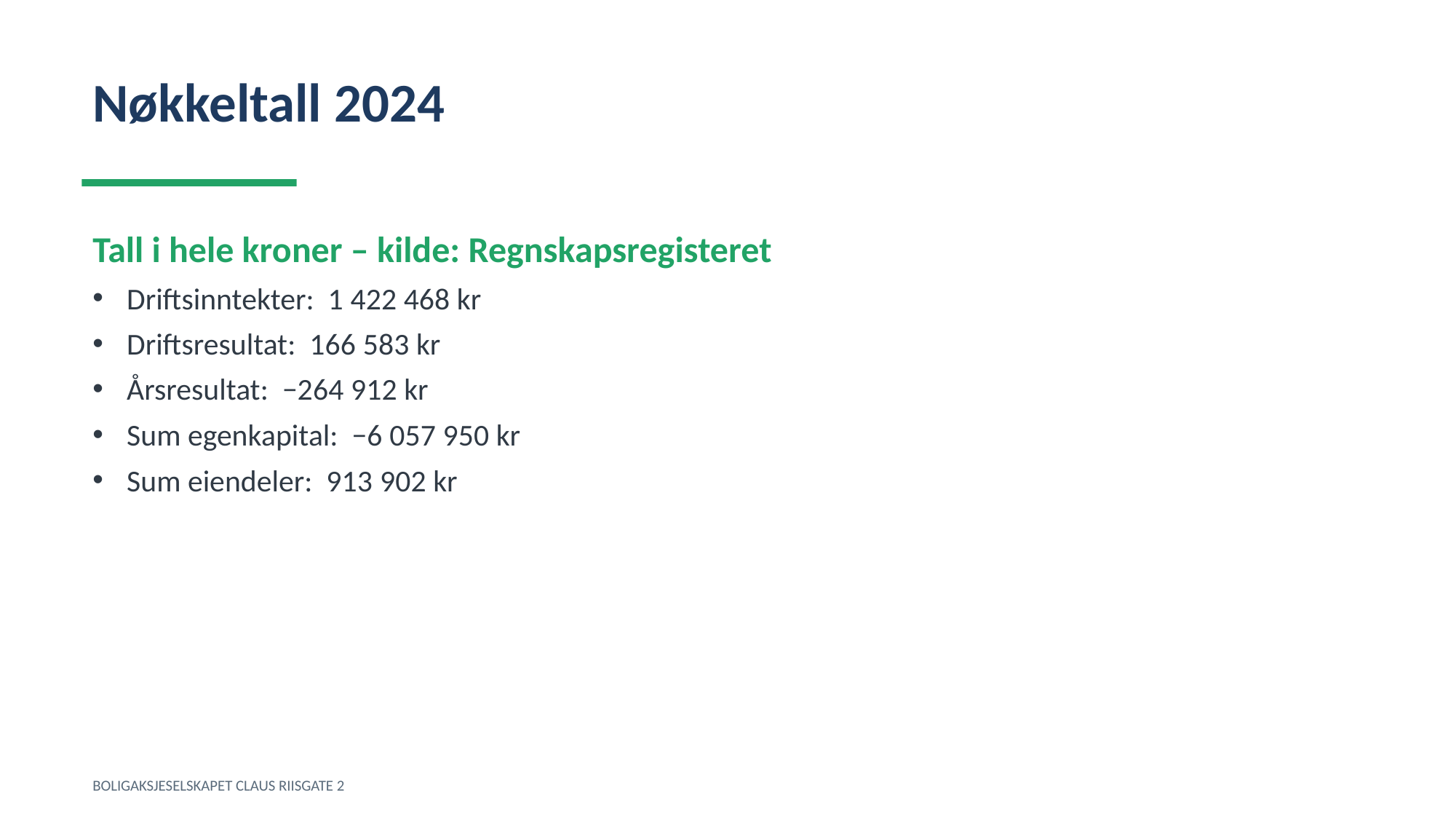

Nøkkeltall 2024

Tall i hele kroner – kilde: Regnskapsregisteret
Driftsinntekter:  1 422 468 kr
Driftsresultat:  166 583 kr
Årsresultat:  −264 912 kr
Sum egenkapital:  −6 057 950 kr
Sum eiendeler:  913 902 kr
BOLIGAKSJESELSKAPET CLAUS RIISGATE 2